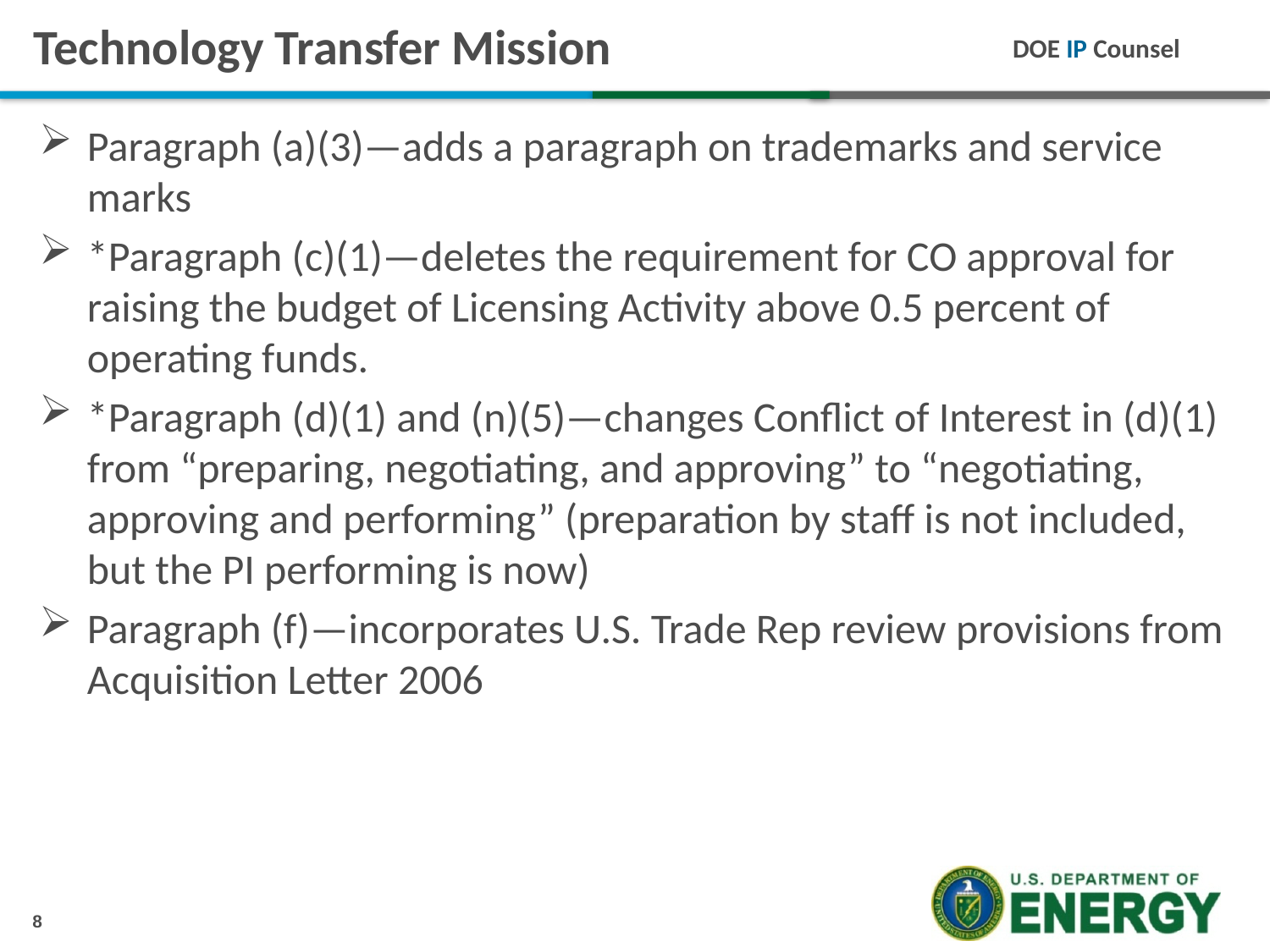

# Technology Transfer Mission
Paragraph (a)(3)—adds a paragraph on trademarks and service marks
*Paragraph (c)(1)—deletes the requirement for CO approval for raising the budget of Licensing Activity above 0.5 percent of operating funds.
*Paragraph (d)(1) and (n)(5)—changes Conflict of Interest in (d)(1) from “preparing, negotiating, and approving” to “negotiating, approving and performing” (preparation by staff is not included, but the PI performing is now)
Paragraph (f)—incorporates U.S. Trade Rep review provisions from Acquisition Letter 2006